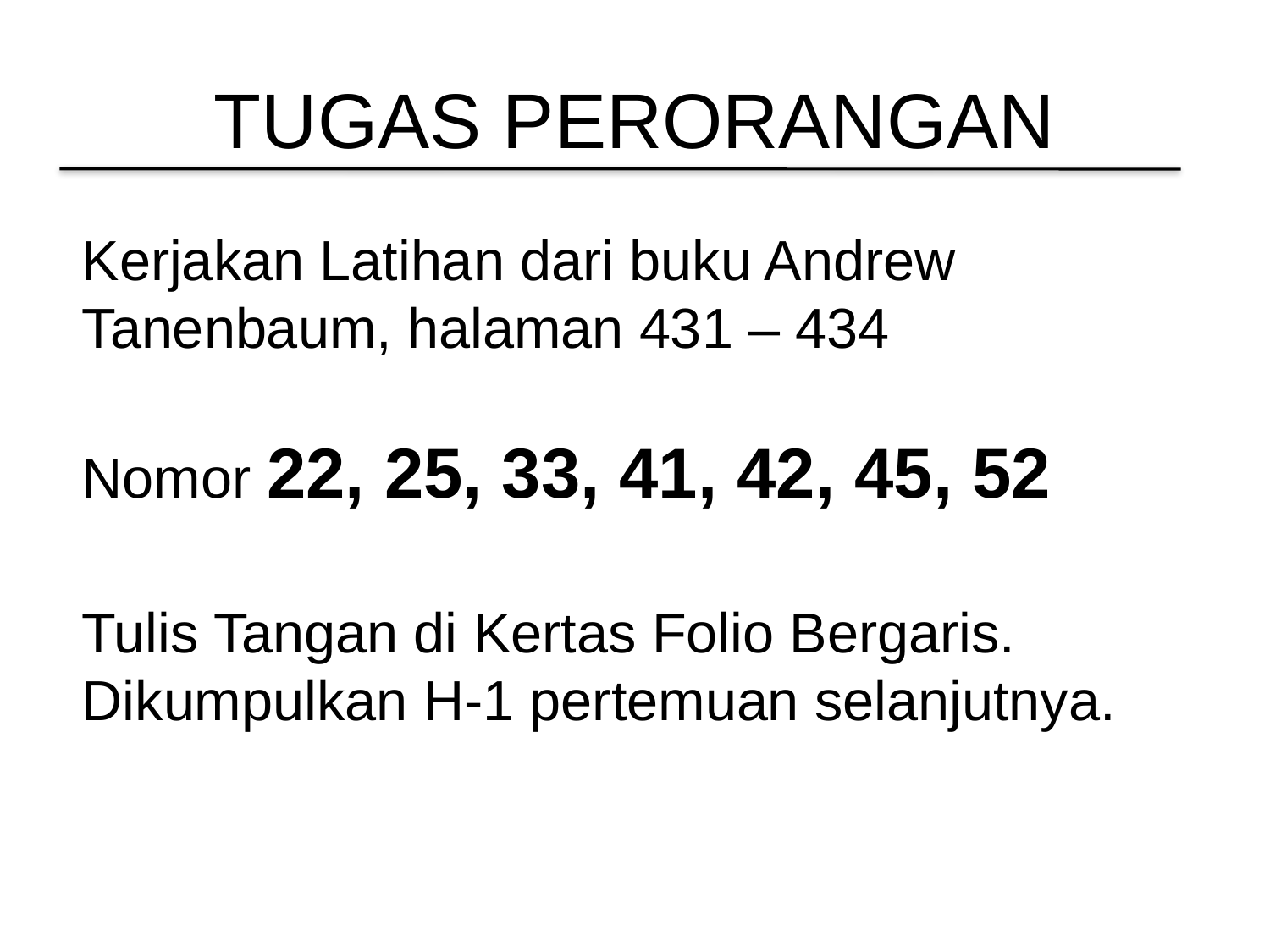

TUGAS PERORANGAN
Kerjakan Latihan dari buku Andrew Tanenbaum, halaman 431 – 434

Nomor 22, 25, 33, 41, 42, 45, 52

Tulis Tangan di Kertas Folio Bergaris.
Dikumpulkan H-1 pertemuan selanjutnya.